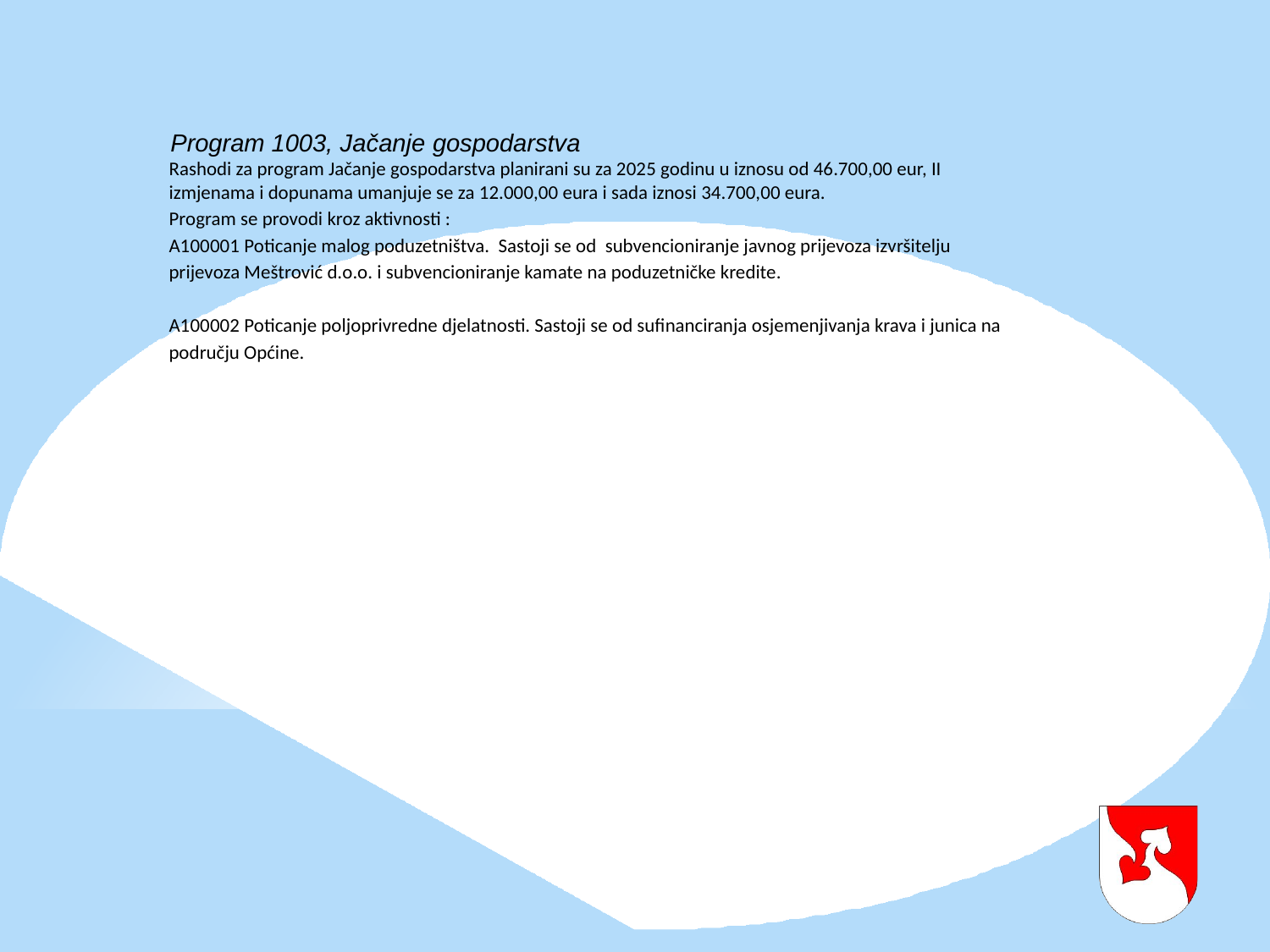

Program 1003, Jačanje gospodarstva
Rashodi za program Jačanje gospodarstva planirani su za 2025 godinu u iznosu od 46.700,00 eur, II izmjenama i dopunama umanjuje se za 12.000,00 eura i sada iznosi 34.700,00 eura.
Program se provodi kroz aktivnosti :
A100001 Poticanje malog poduzetništva.  Sastoji se od  subvencioniranje javnog prijevoza izvršitelju prijevoza Meštrović d.o.o. i subvencioniranje kamate na poduzetničke kredite.

A100002 Poticanje poljoprivredne djelatnosti. Sastoji se od sufinanciranja osjemenjivanja krava i junica na području Općine.